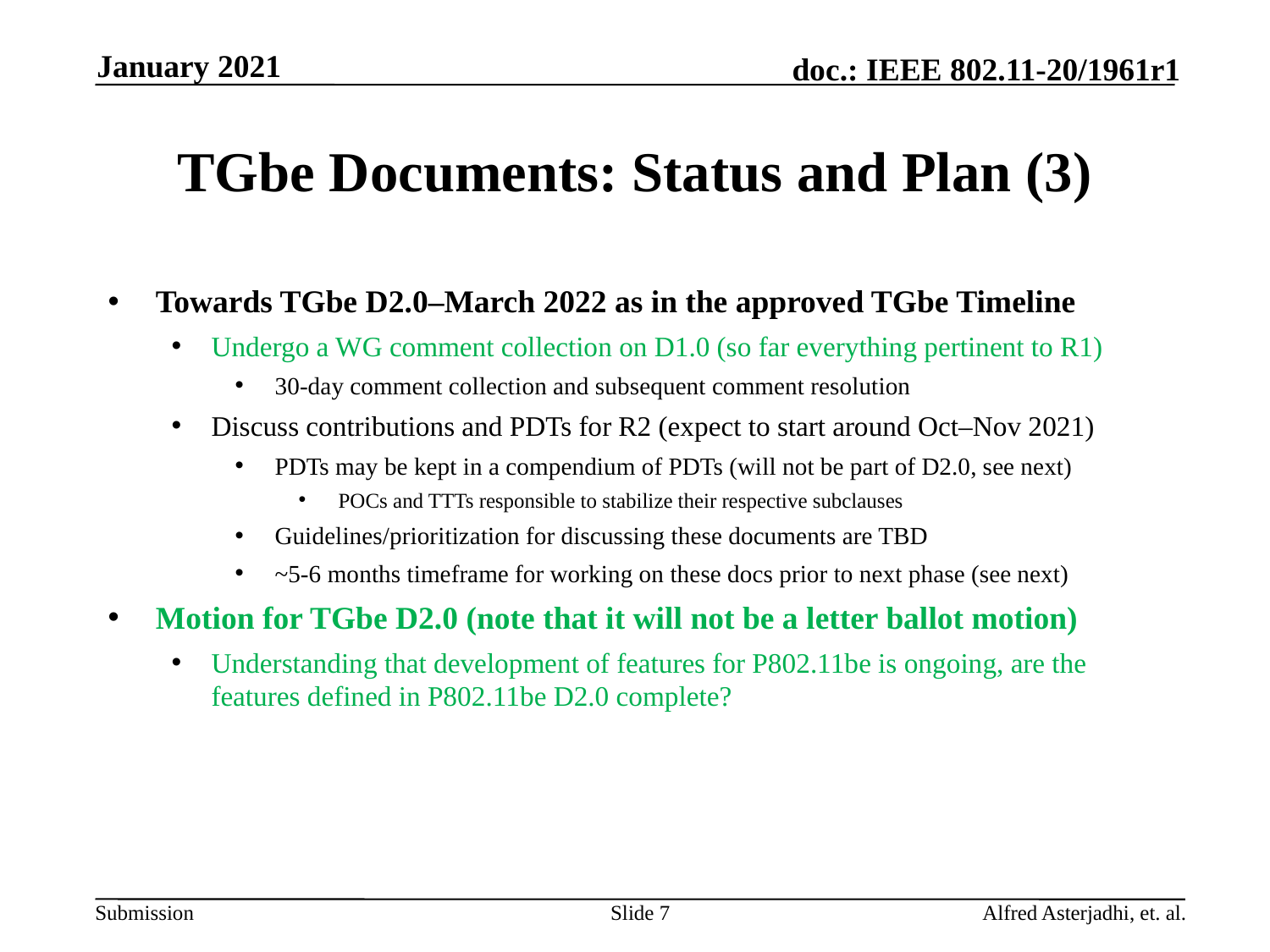

January 2021
# TGbe Documents: Status and Plan (3)
Towards TGbe D2.0–March 2022 as in the approved TGbe Timeline
Undergo a WG comment collection on D1.0 (so far everything pertinent to R1)
30-day comment collection and subsequent comment resolution
Discuss contributions and PDTs for R2 (expect to start around Oct–Nov 2021)
PDTs may be kept in a compendium of PDTs (will not be part of D2.0, see next)
POCs and TTTs responsible to stabilize their respective subclauses
Guidelines/prioritization for discussing these documents are TBD
~5-6 months timeframe for working on these docs prior to next phase (see next)
Motion for TGbe D2.0 (note that it will not be a letter ballot motion)
Understanding that development of features for P802.11be is ongoing, are the features defined in P802.11be D2.0 complete?

Slide 7
Alfred Asterjadhi, et. al.